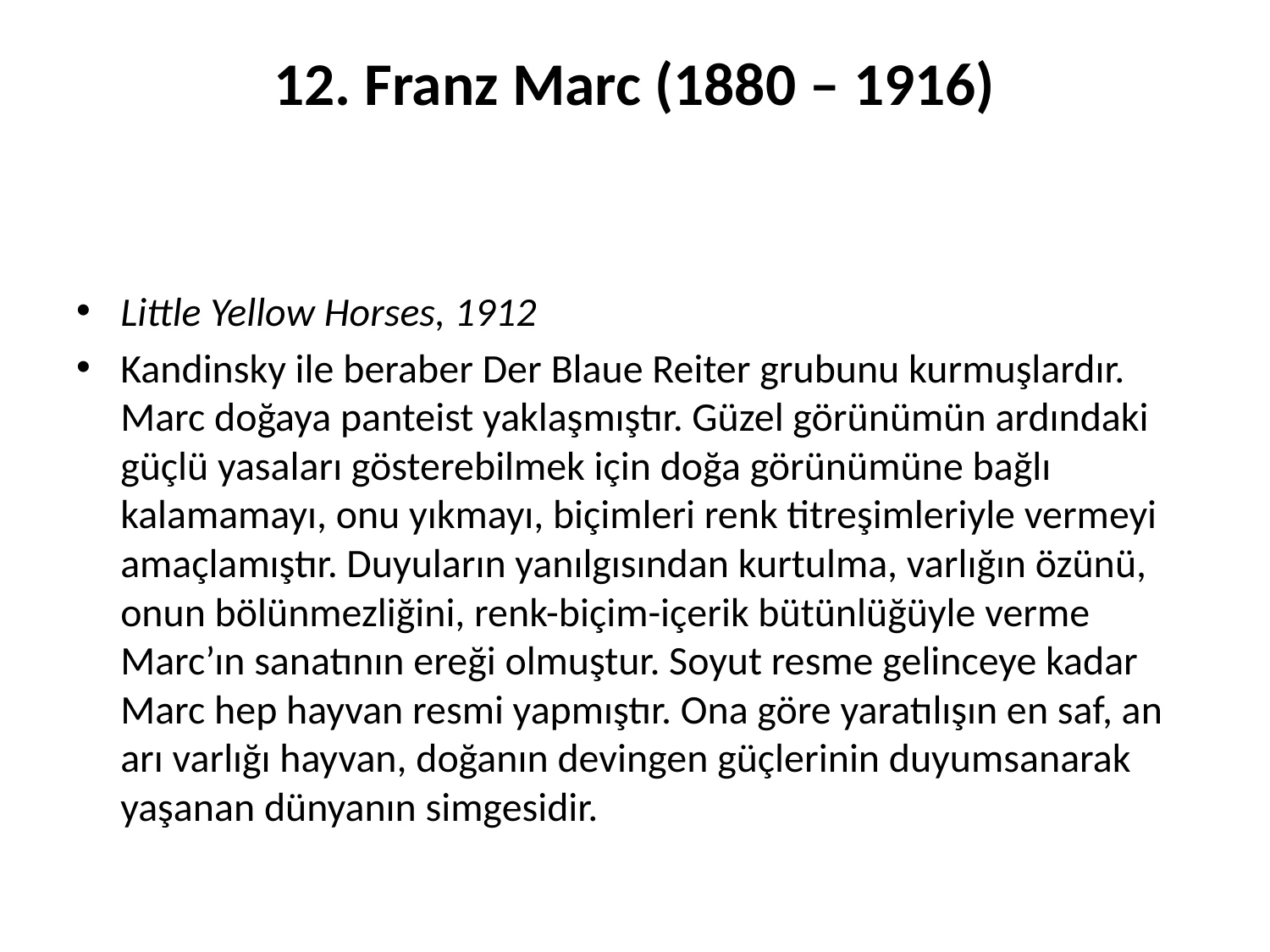

# 12. Franz Marc (1880 – 1916)

Little Yellow Horses, 1912
Kandinsky ile beraber Der Blaue Reiter grubunu kurmuşlardır. Marc doğaya panteist yaklaşmıştır. Güzel görünümün ardındaki güçlü yasaları gösterebilmek için doğa görünümüne bağlı kalamamayı, onu yıkmayı, biçimleri renk titreşimleriyle vermeyi amaçlamıştır. Duyuların yanılgısından kurtulma, varlığın özünü, onun bölünmezliğini, renk-biçim-içerik bütünlüğüyle verme Marc’ın sanatının ereği olmuştur. Soyut resme gelinceye kadar Marc hep hayvan resmi yapmıştır. Ona göre yaratılışın en saf, an arı varlığı hayvan, doğanın devingen güçlerinin duyumsanarak yaşanan dünyanın simgesidir.